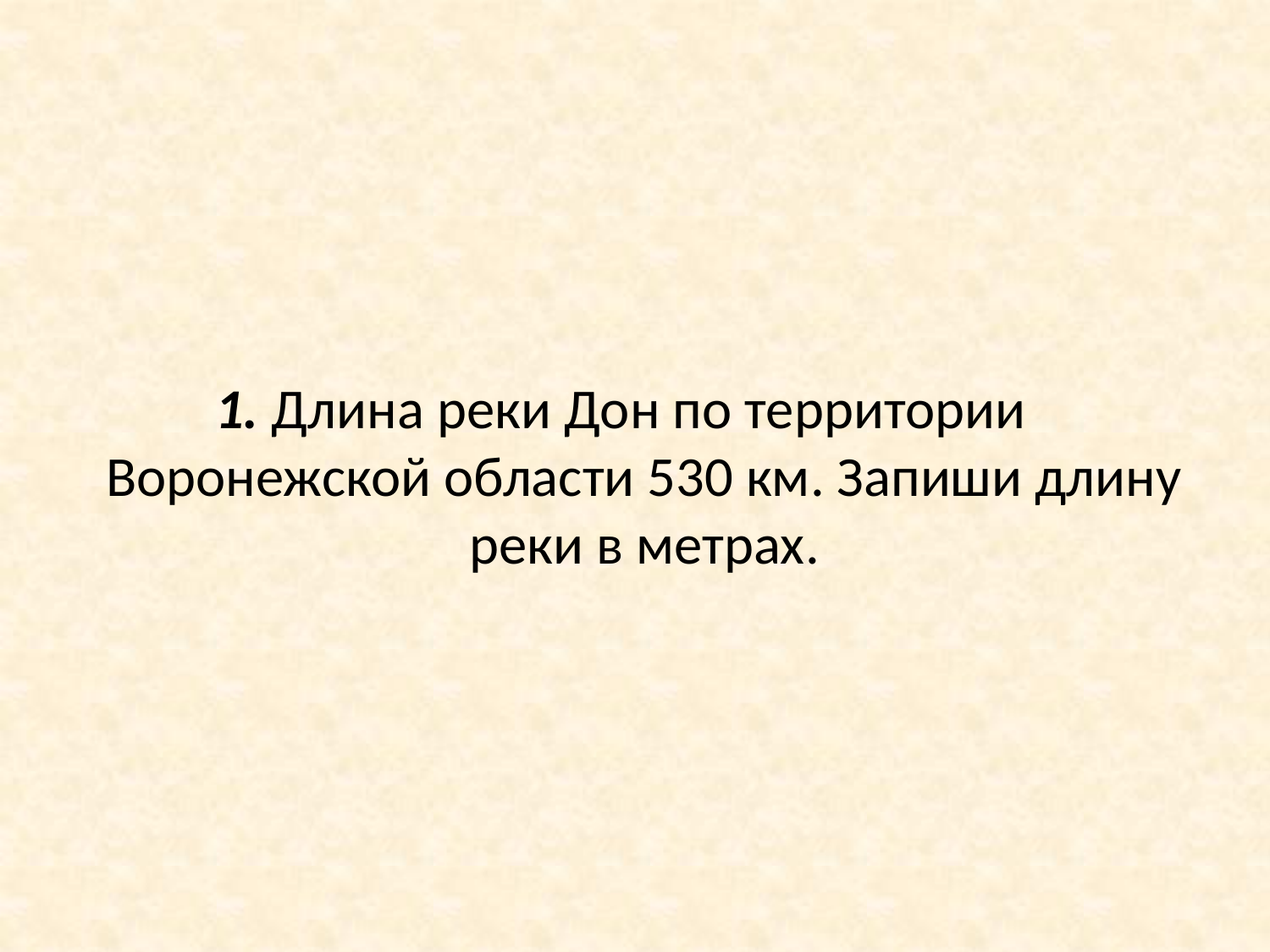

1. Длина реки Дон по территории Воронежской области 530 км. Запиши длину реки в метрах.